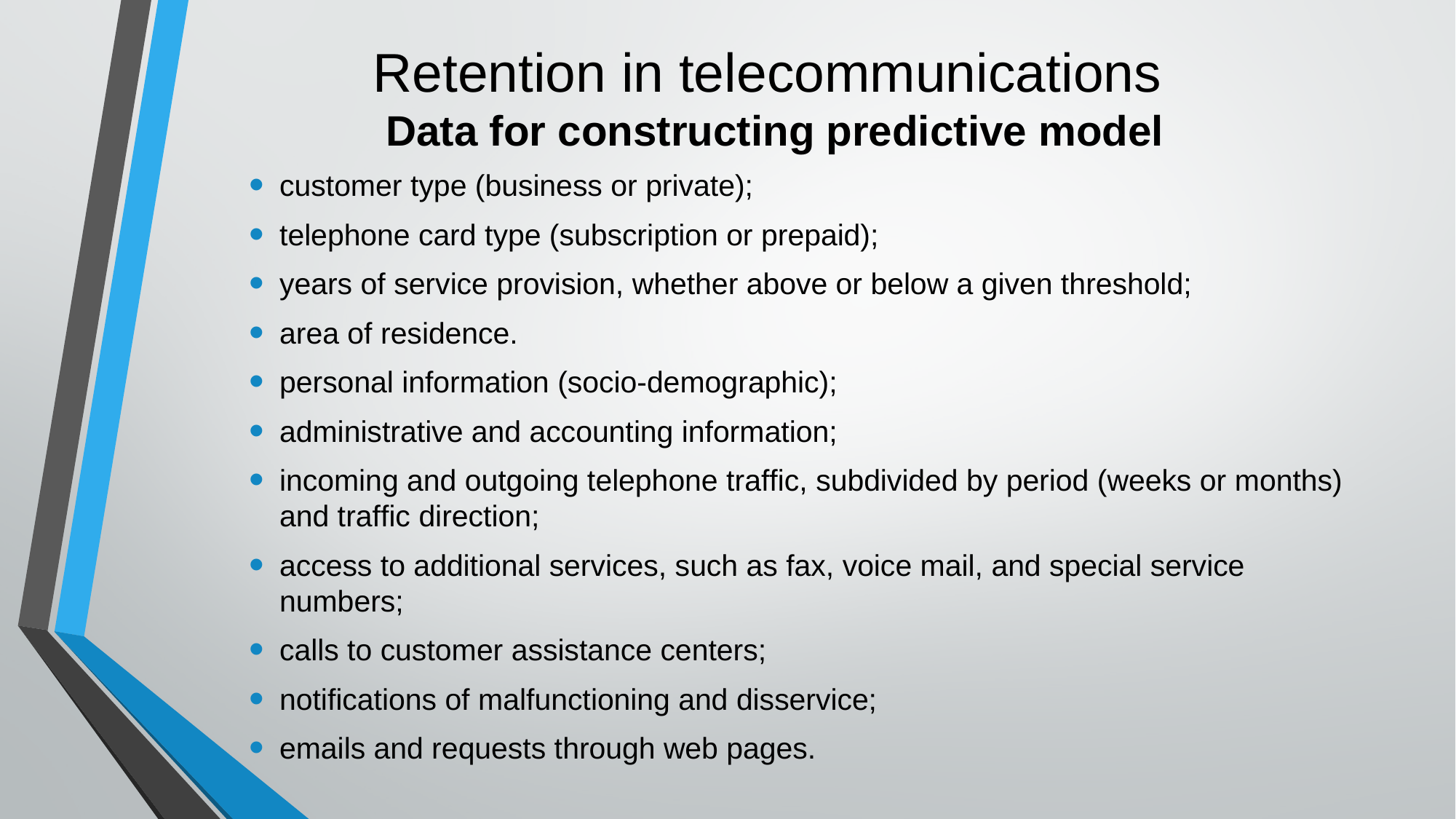

# Retention in telecommunications Data for constructing predictive model
customer type (business or private);
telephone card type (subscription or prepaid);
years of service provision, whether above or below a given threshold;
area of residence.
personal information (socio-demographic);
administrative and accounting information;
incoming and outgoing telephone trafﬁc, subdivided by period (weeks or months) and trafﬁc direction;
access to additional services, such as fax, voice mail, and special service numbers;
calls to customer assistance centers;
notiﬁcations of malfunctioning and disservice;
emails and requests through web pages.